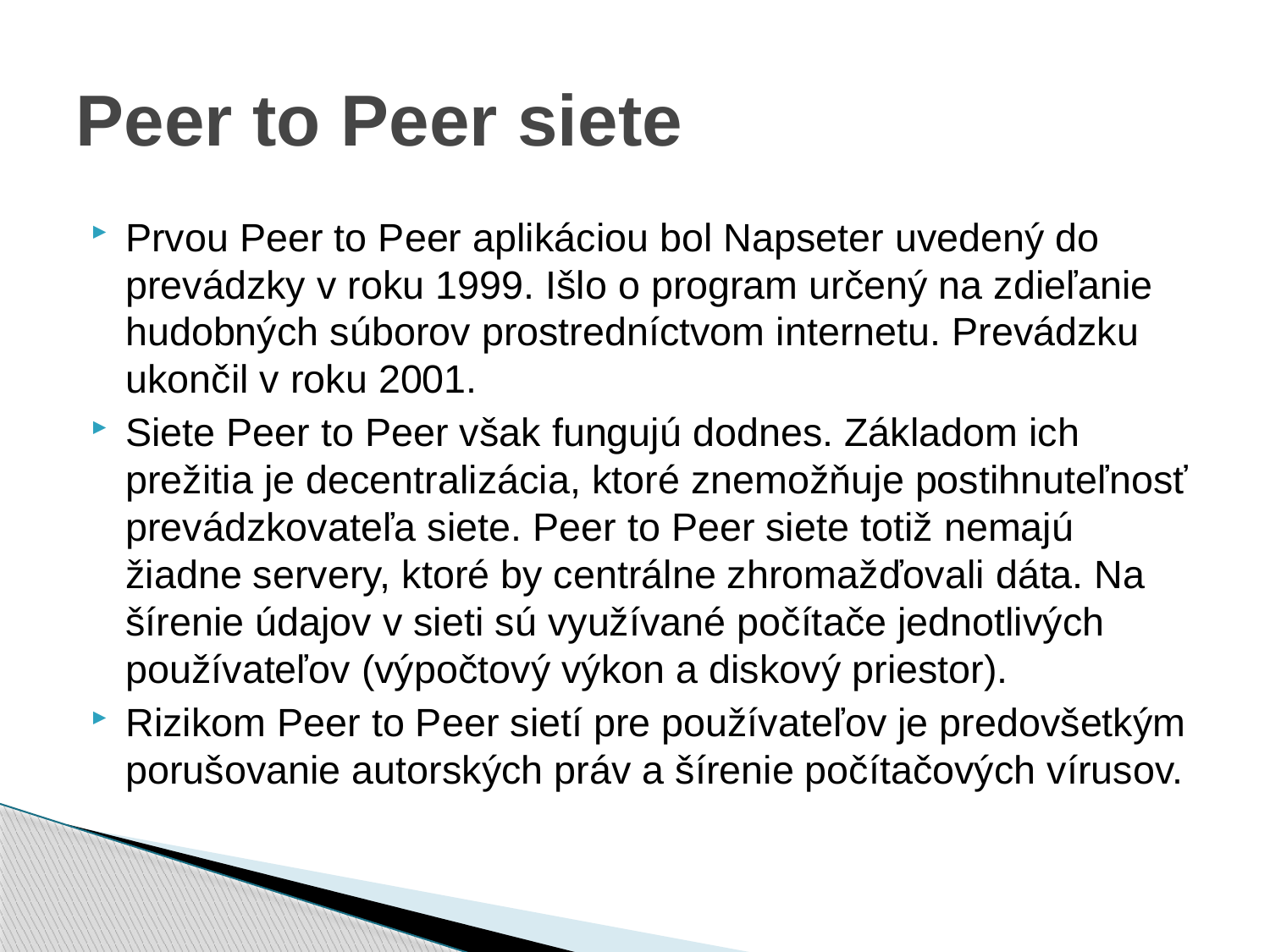

# Peer to Peer siete
Prvou Peer to Peer aplikáciou bol Napseter uvedený do prevádzky v roku 1999. Išlo o program určený na zdieľanie hudobných súborov prostredníctvom internetu. Prevádzku ukončil v roku 2001.
Siete Peer to Peer však fungujú dodnes. Základom ich prežitia je decentralizácia, ktoré znemožňuje postihnuteľnosť prevádzkovateľa siete. Peer to Peer siete totiž nemajú žiadne servery, ktoré by centrálne zhromažďovali dáta. Na šírenie údajov v sieti sú využívané počítače jednotlivých používateľov (výpočtový výkon a diskový priestor).
Rizikom Peer to Peer sietí pre používateľov je predovšetkým porušovanie autorských práv a šírenie počítačových vírusov.